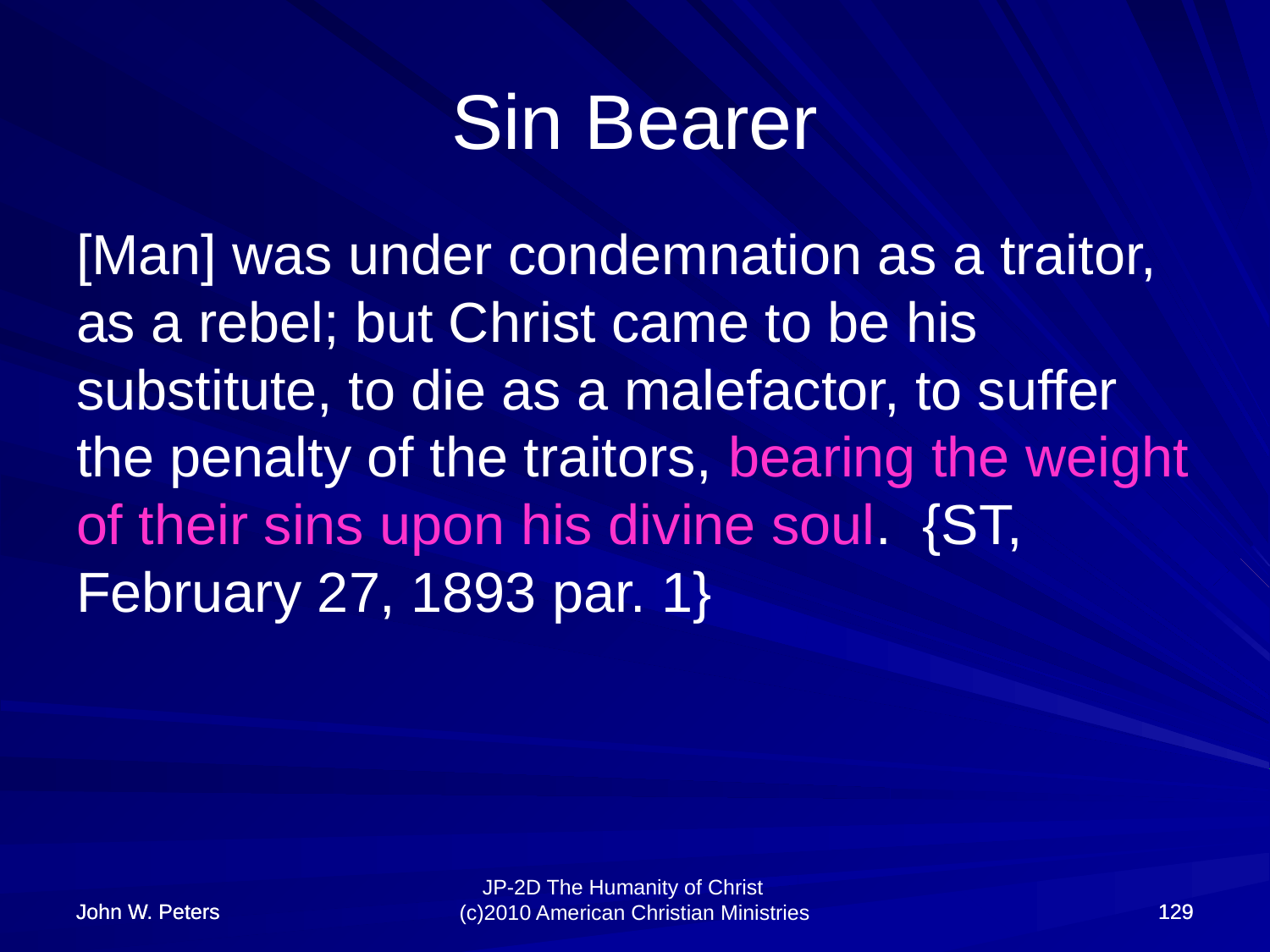

# Sin Bearer
[Man] was under condemnation as a traitor, as a rebel; but Christ came to be his substitute, to die as a malefactor, to suffer the penalty of the traitors, bearing the weight of their sins upon his divine soul.  {ST, February 27, 1893 par. 1}

John W. Peters
John W. Peters
129
129
JP-2D The Humanity of Christ     (c)2010 American Christian Ministries